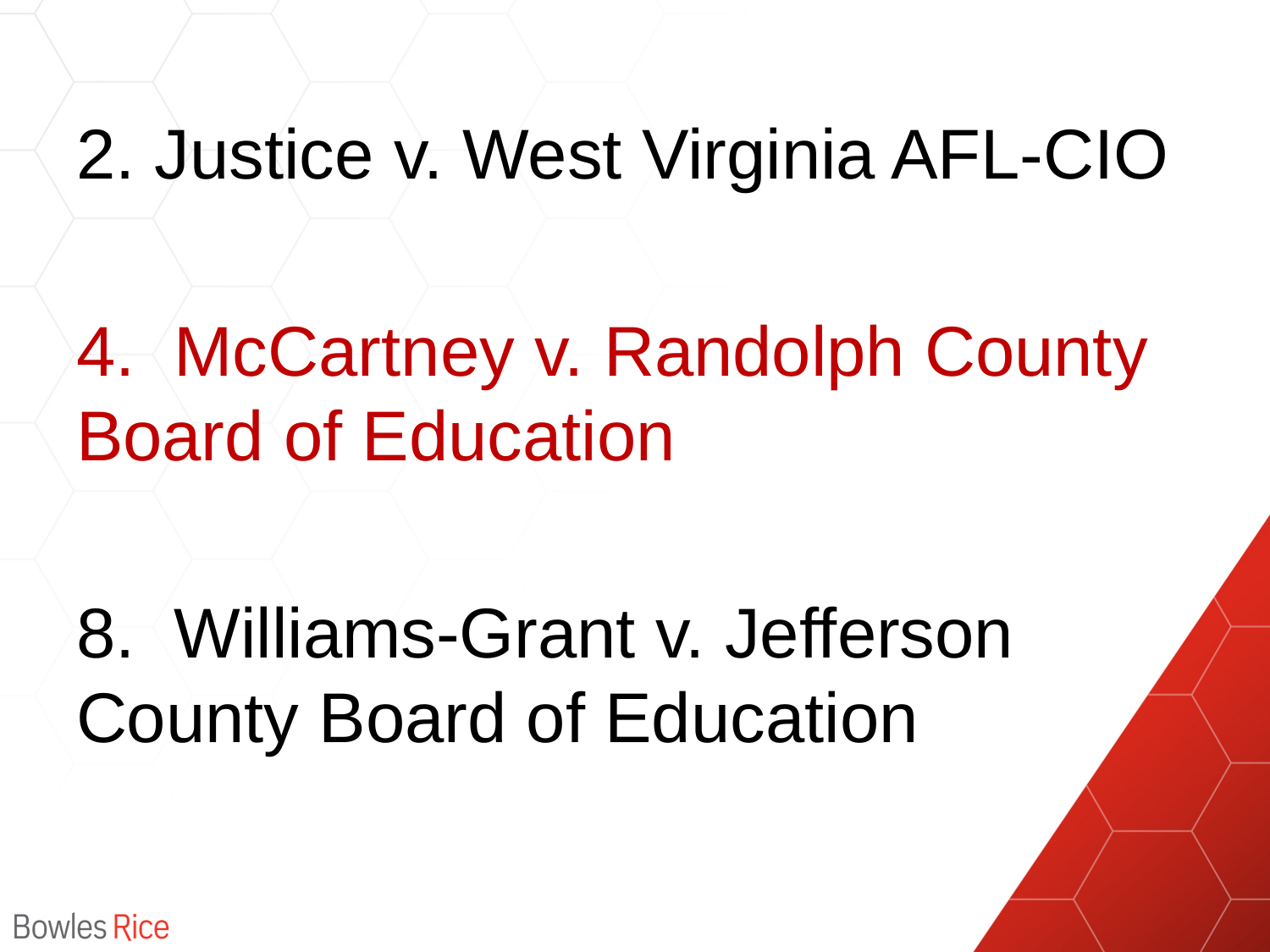

#
2. Justice v. West Virginia AFL-CIO

4.  McCartney v. Randolph County Board of Education

8.  Williams-Grant v. Jefferson County Board of Education